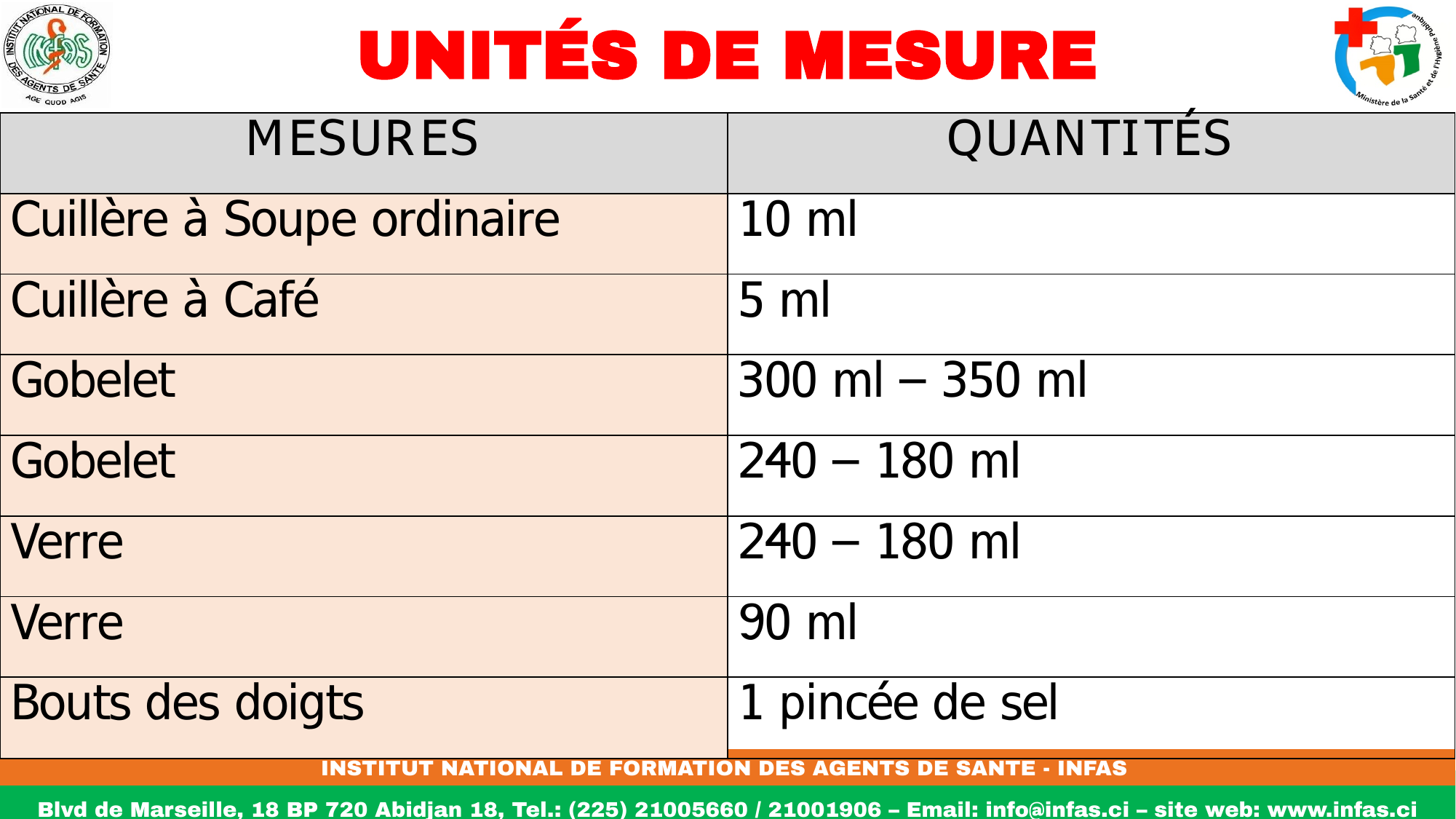

# UNITÉS DE MESURE
| MESURES | QUANTITÉS |
| --- | --- |
| Cuillère à Soupe ordinaire | 10 ml |
| Cuillère à Café | 5 ml |
| Gobelet | 300 ml – 350 ml |
| Gobelet | 240 – 180 ml |
| Verre | 240 – 180 ml |
| Verre | 90 ml |
| Bouts des doigts | 1 pincée de sel |